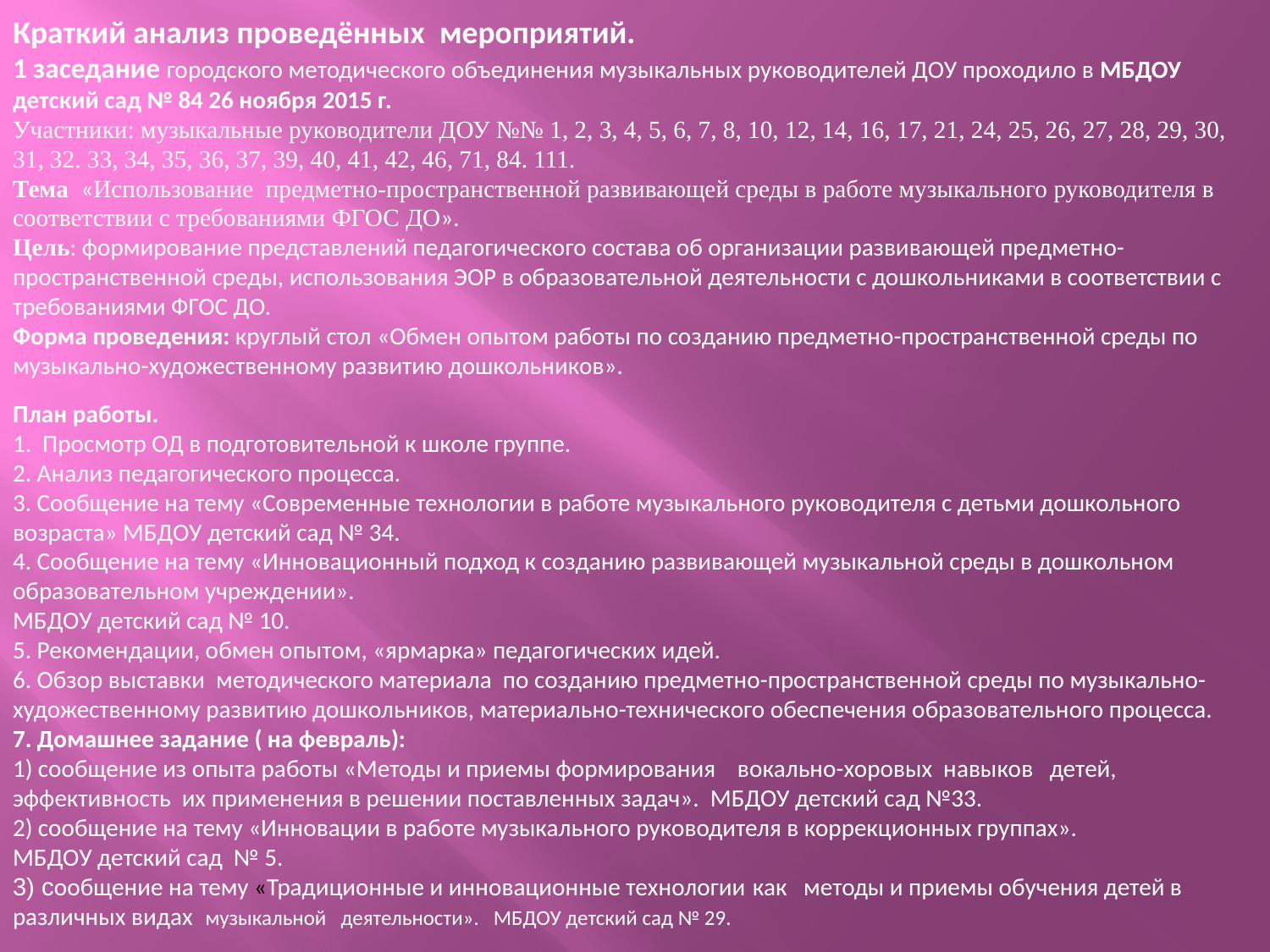

Краткий анализ проведённых  мероприятий.
1 заседание городского методического объединения музыкальных руководителей ДОУ проходило в МБДОУ детский сад № 84 26 ноября 2015 г.
Участники: музыкальные руководители ДОУ №№ 1, 2, 3, 4, 5, 6, 7, 8, 10, 12, 14, 16, 17, 21, 24, 25, 26, 27, 28, 29, 30, 31, 32. 33, 34, 35, 36, 37, 39, 40, 41, 42, 46, 71, 84. 111.
Тема  «Использование  предметно-пространственной развивающей среды в работе музыкального руководителя в соответствии с требованиями ФГОС ДО».
Цель: формирование представлений педагогического состава об организации развивающей предметно-пространственной среды, использования ЭОР в образовательной деятельности с дошкольниками в соответствии с требованиями ФГОС ДО.
Форма проведения: круглый стол «Обмен опытом работы по созданию предметно-пространственной среды по музыкально-художественному развитию дошкольников».

План работы.
1.  Просмотр ОД в подготовительной к школе группе.
2. Анализ педагогического процесса.
3. Сообщение на тему «Современные технологии в работе музыкального руководителя с детьми дошкольного возраста» МБДОУ детский сад № 34.
4. Сообщение на тему «Инновационный подход к созданию развивающей музыкальной среды в дошкольном образовательном учреждении».
МБДОУ детский сад № 10.
5. Рекомендации, обмен опытом, «ярмарка» педагогических идей.
6. Обзор выставки  методического материала  по созданию предметно-пространственной среды по музыкально-художественному развитию дошкольников, материально-технического обеспечения образовательного процесса.
7. Домашнее задание ( на февраль):
1) сообщение из опыта работы «Методы и приемы формирования    вокально-хоровых  навыков   детей, эффективность  их применения в решении поставленных задач».  МБДОУ детский сад №33.
2) сообщение на тему «Инновации в работе музыкального руководителя в коррекционных группах».
МБДОУ детский сад  № 5.
3) сообщение на тему «Традиционные и инновационные технологии как   методы и приемы обучения детей в различных видах  музыкальной   деятельности».   МБДОУ детский сад № 29.